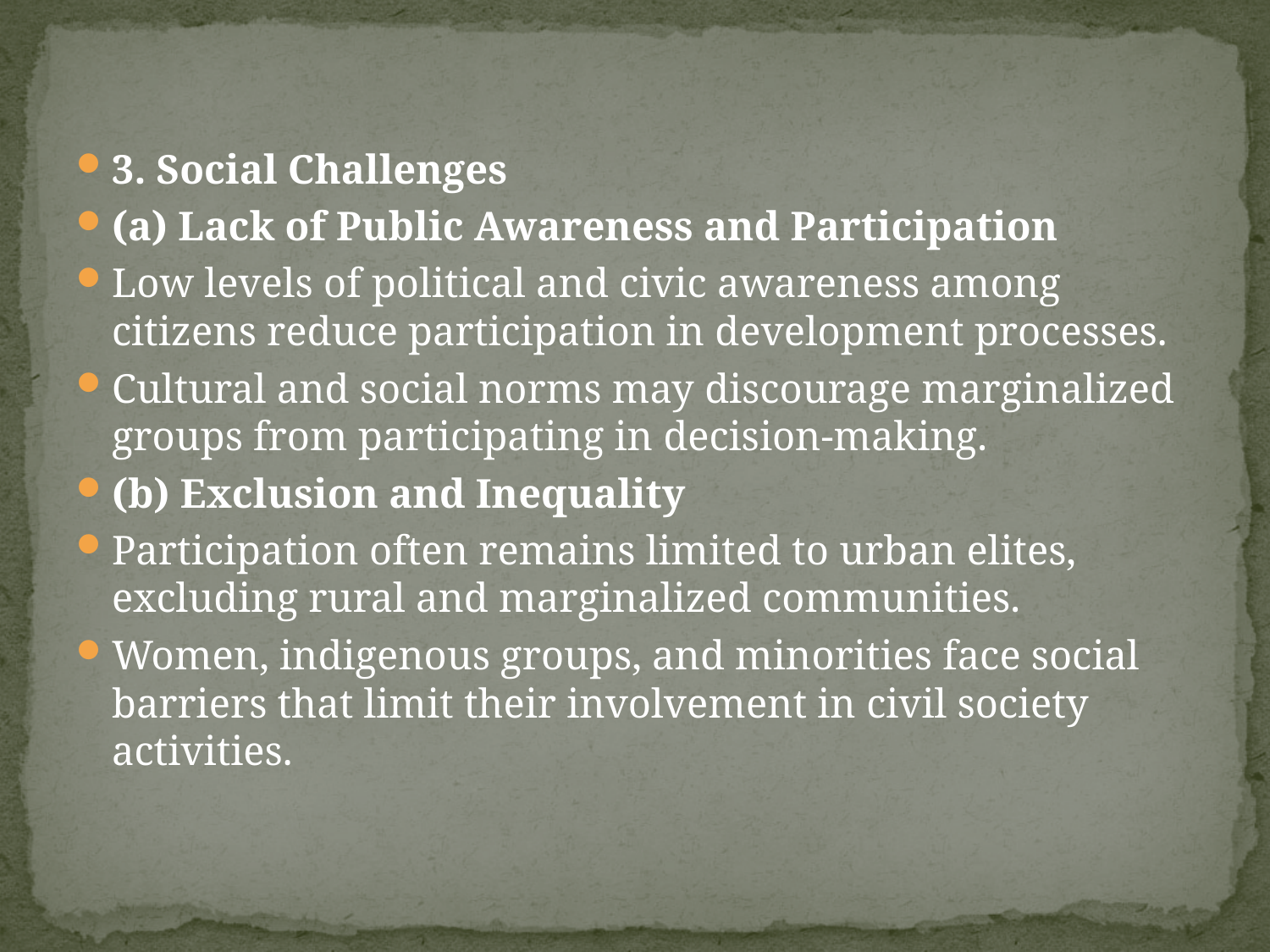

#
3. Social Challenges
(a) Lack of Public Awareness and Participation
Low levels of political and civic awareness among citizens reduce participation in development processes.
Cultural and social norms may discourage marginalized groups from participating in decision-making.
(b) Exclusion and Inequality
Participation often remains limited to urban elites, excluding rural and marginalized communities.
Women, indigenous groups, and minorities face social barriers that limit their involvement in civil society activities.